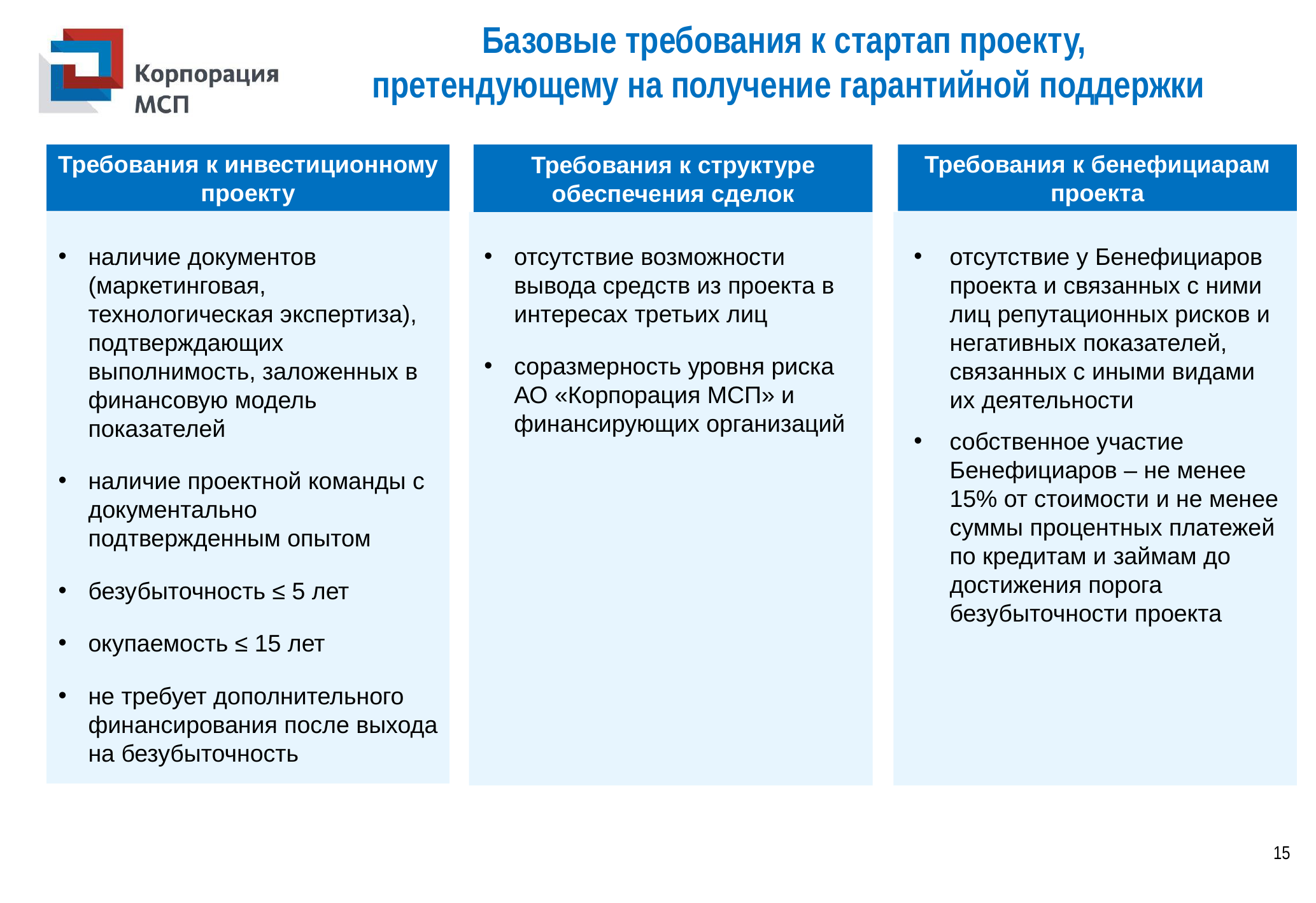

Базовые требования к стартап проекту,
претендующему на получение гарантийной поддержки
Требования к инвестиционному проекту
Требования к структуре обеспечения сделок
Требования к бенефициарам проекта

наличие документов (маркетинговая, технологическая экспертиза), подтверждающих выполнимость, заложенных в финансовую модель показателей
наличие проектной команды с документально подтвержденным опытом
безубыточность ≤ 5 лет
окупаемость ≤ 15 лет
не требует дополнительного финансирования после выхода на безубыточность
отсутствие возможности вывода средств из проекта в интересах третьих лиц
соразмерность уровня риска АО «Корпорация МСП» и финансирующих организаций
отсутствие у Бенефициаров проекта и связанных с ними лиц репутационных рисков и негативных показателей, связанных с иными видами их деятельности
собственное участие Бенефициаров – не менее 15% от стоимости и не менее суммы процентных платежей по кредитам и займам до достижения порога безубыточности проекта
15